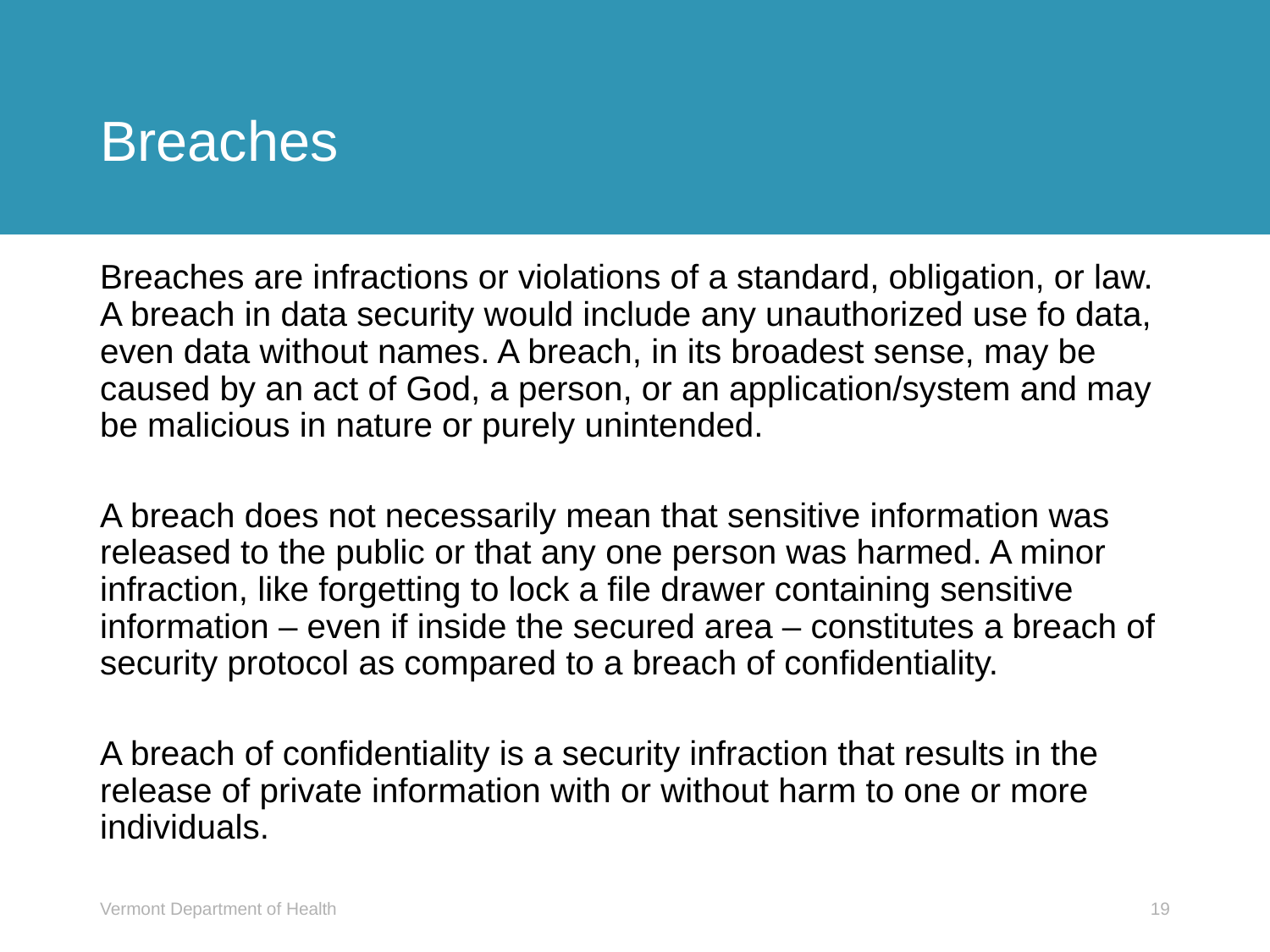

# Breaches
Breaches are infractions or violations of a standard, obligation, or law. A breach in data security would include any unauthorized use fo data, even data without names. A breach, in its broadest sense, may be caused by an act of God, a person, or an application/system and may be malicious in nature or purely unintended.

A breach does not necessarily mean that sensitive information was released to the public or that any one person was harmed. A minor infraction, like forgetting to lock a file drawer containing sensitive information – even if inside the secured area – constitutes a breach of security protocol as compared to a breach of confidentiality.

A breach of confidentiality is a security infraction that results in the release of private information with or without harm to one or more individuals.

Vermont Department of Health
19